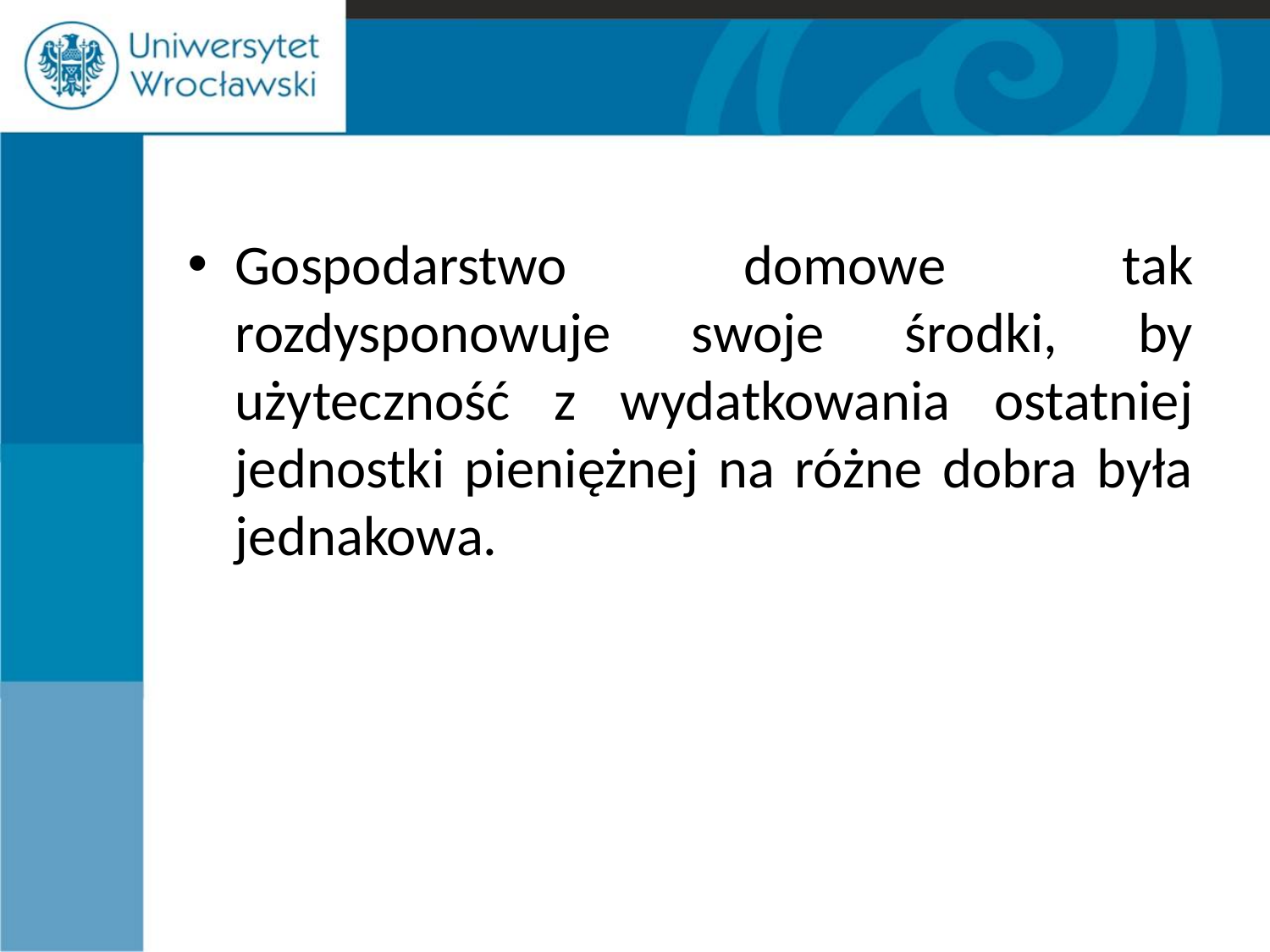

#
Gospodarstwo domowe tak rozdysponowuje swoje środki, by użyteczność z wydatkowania ostatniej jednostki pieniężnej na różne dobra była jednakowa.